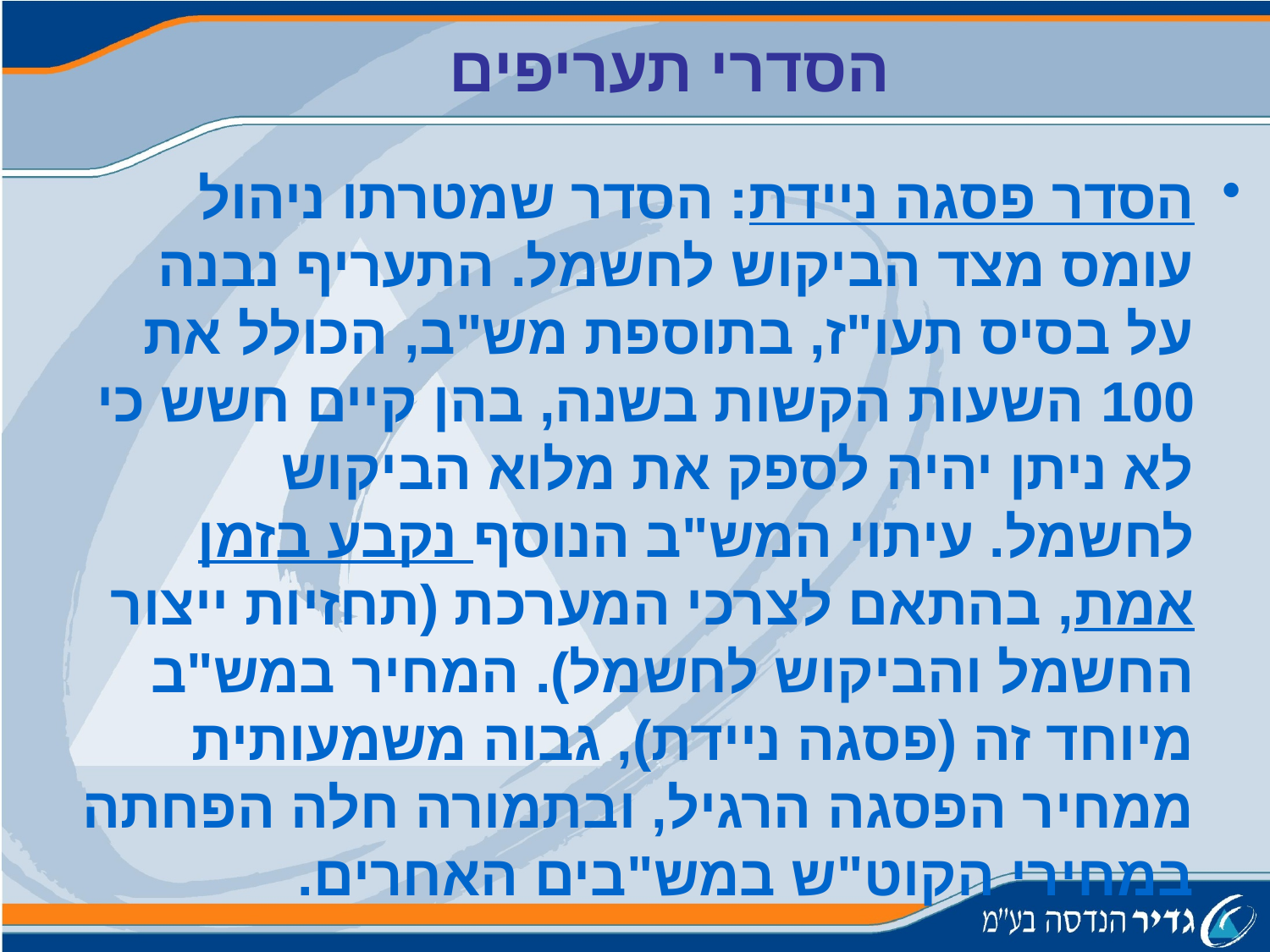

הסדרי תעריפים
הסדר פסגה ניידת: הסדר שמטרתו ניהול עומס מצד הביקוש לחשמל. התעריף נבנה על בסיס תעו"ז, בתוספת מש"ב, הכולל את 100 השעות הקשות בשנה, בהן קיים חשש כי לא ניתן יהיה לספק את מלוא הביקוש לחשמל. עיתוי המש"ב הנוסף נקבע בזמן אמת, בהתאם לצרכי המערכת (תחזיות ייצור החשמל והביקוש לחשמל). המחיר במש"ב מיוחד זה (פסגה ניידת), גבוה משמעותית ממחיר הפסגה הרגיל, ובתמורה חלה הפחתה במחירי הקוט"ש במש"בים האחרים.